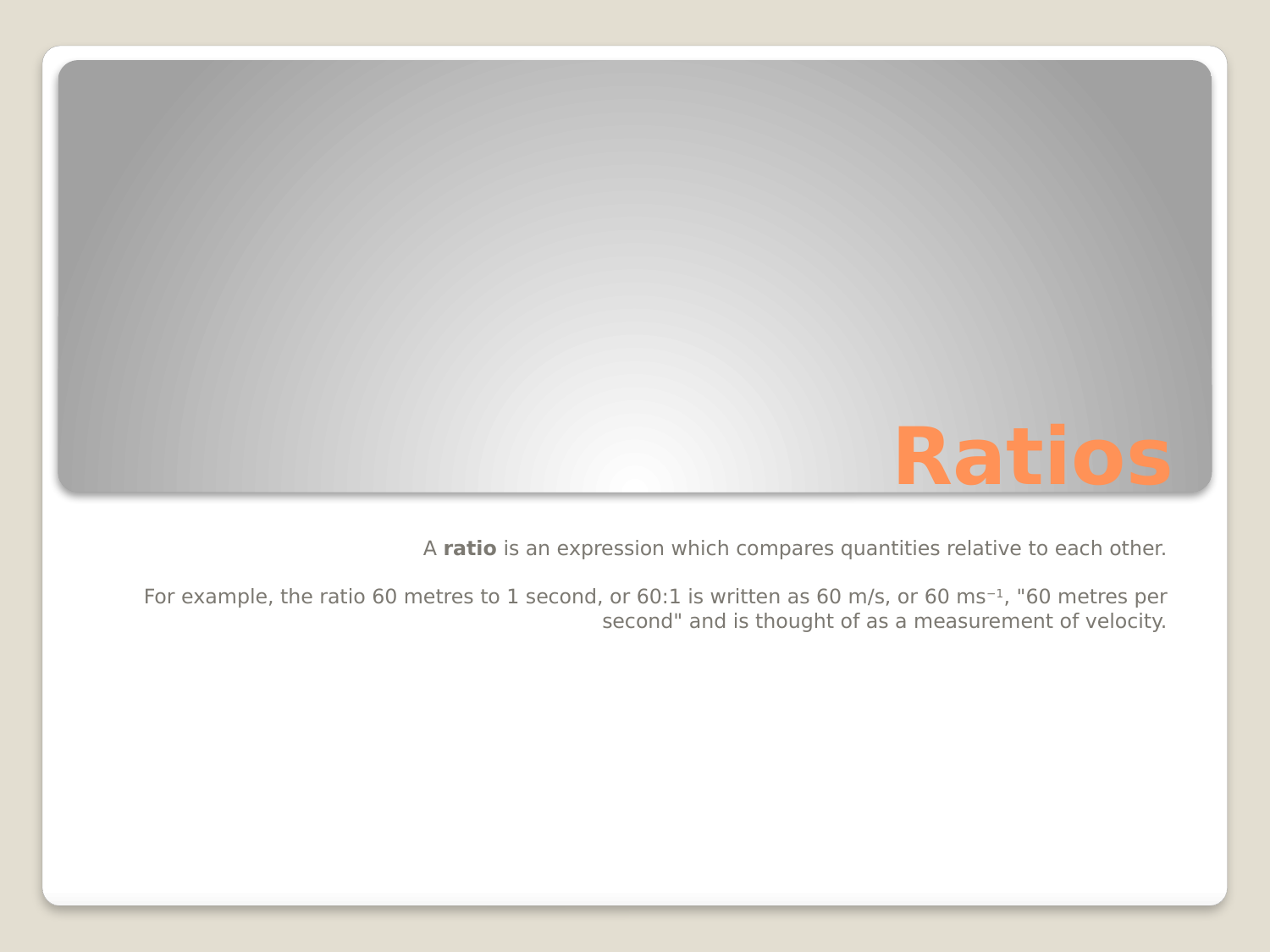

# Ratios

A ratio is an expression which compares quantities relative to each other.

For example, the ratio 60 metres to 1 second, or 60:1 is written as 60 m/s, or 60 ms−1, "60 metres per second" and is thought of as a measurement of velocity.